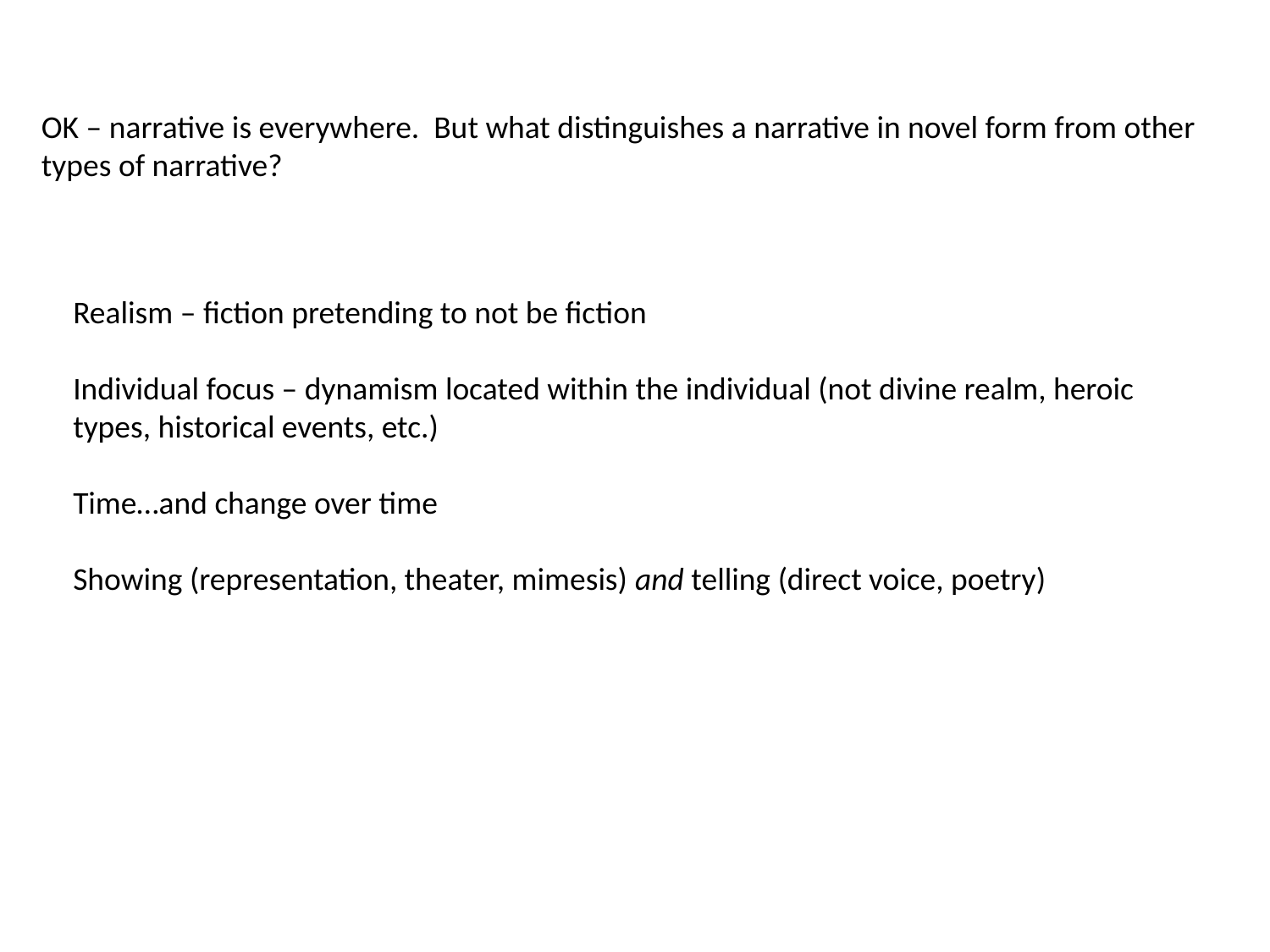

OK – narrative is everywhere.  But what distinguishes a narrative in novel form from other types of narrative?

Realism – fiction pretending to not be fiction

Individual focus – dynamism located within the individual (not divine realm, heroic types, historical events, etc.)

Time…and change over time

Showing (representation, theater, mimesis) and telling (direct voice, poetry)